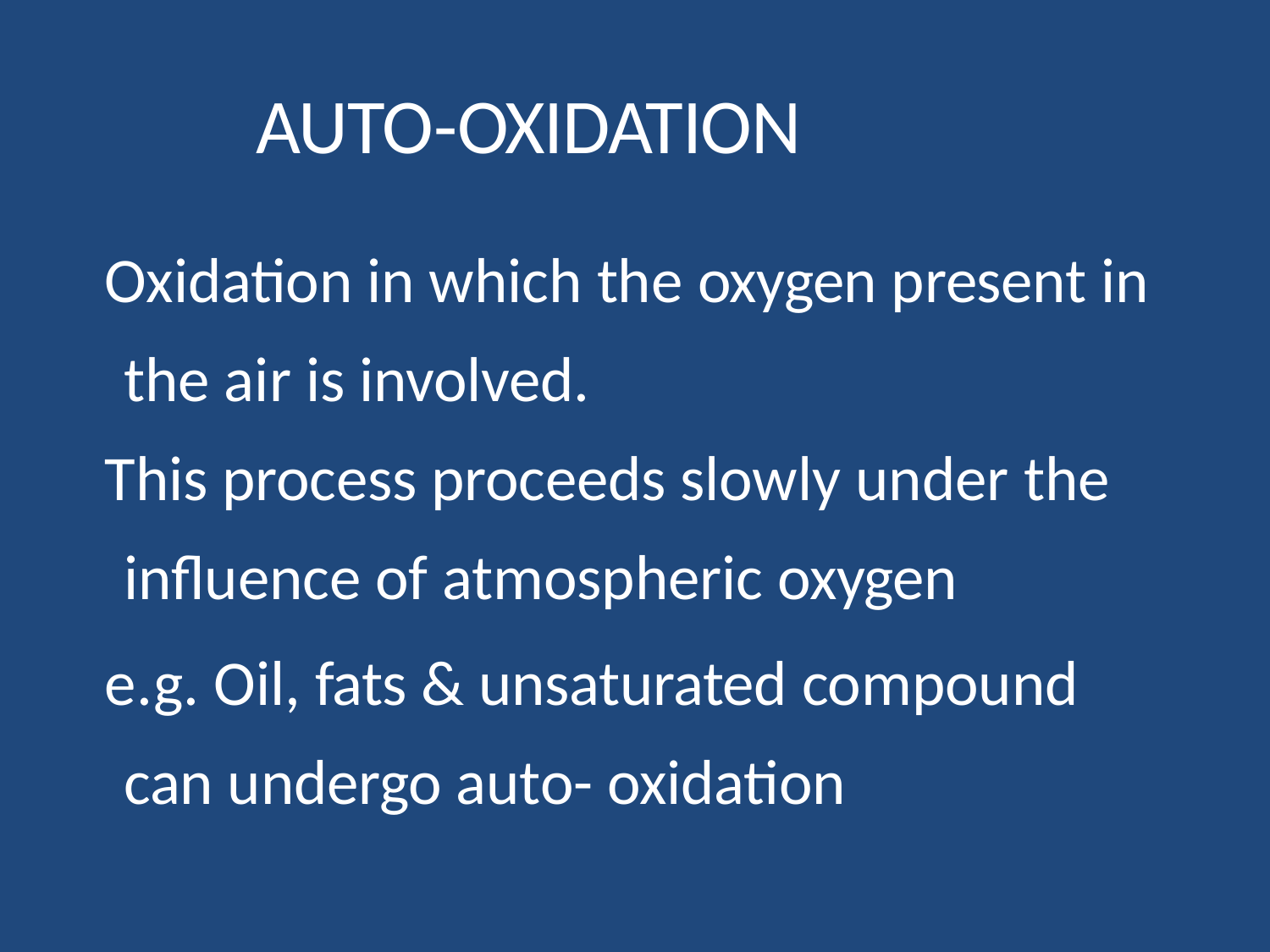

# AUTO-OXIDATION
Oxidation in which the oxygen present in  the air is involved.
This process proceeds slowly under the  influence of atmospheric oxygen
e.g. Oil, fats & unsaturated compound  can undergo auto- oxidation